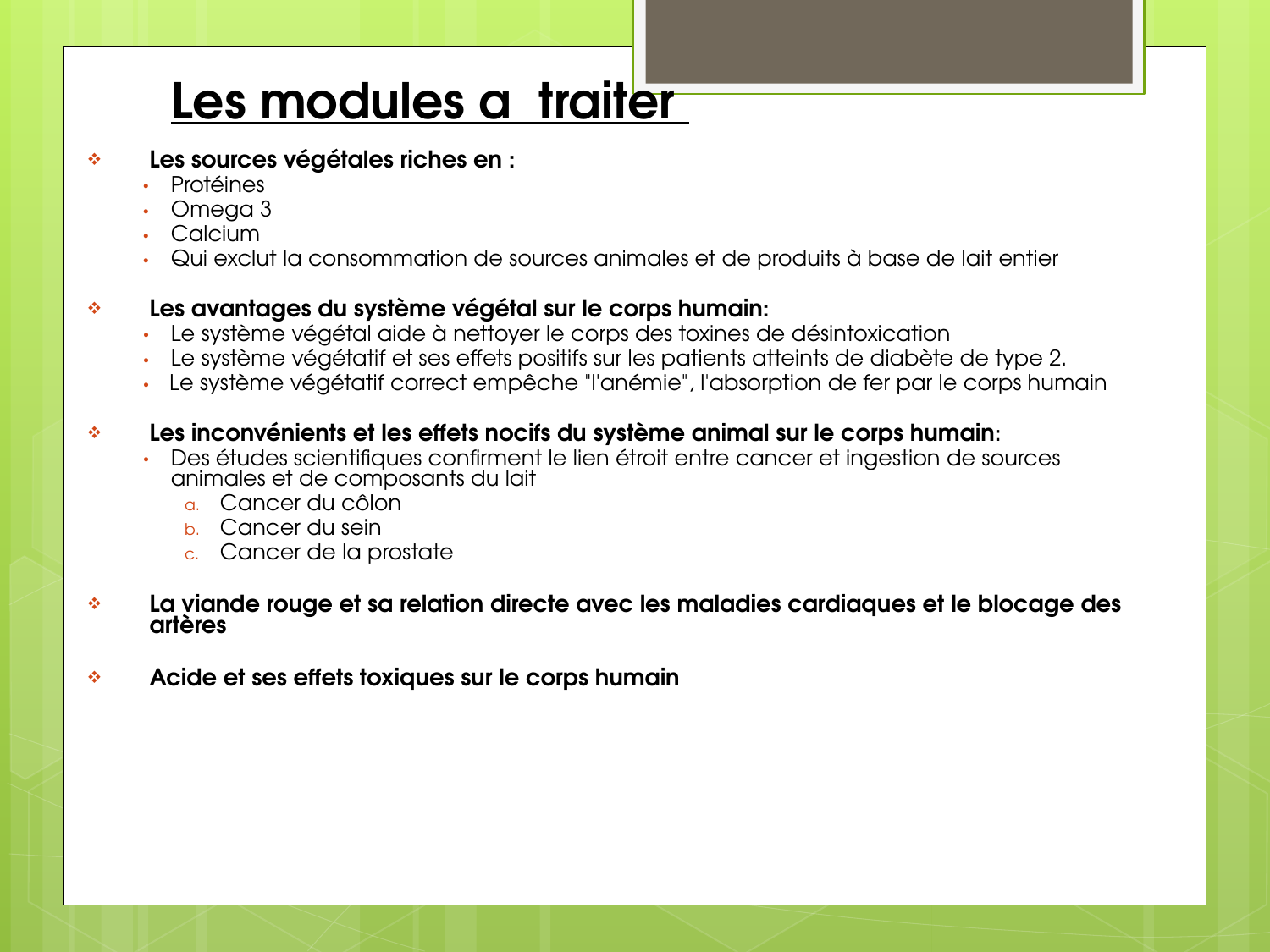

Les modules a  traiter

Les sources végétales riches en :
Protéines
Omega 3
Calcium
Qui exclut la consommation de sources animales et de produits à base de lait entier

Les avantages du système végétal sur le corps humain:
Le système végétal aide à nettoyer le corps des toxines de désintoxication
Le système végétatif et ses effets positifs sur les patients atteints de diabète de type 2.
  Le système végétatif correct empêche "l'anémie", l'absorption de fer par le corps humain

Les inconvénients et les effets nocifs du système animal sur le corps humain:
Des études scientifiques confirment le lien étroit entre cancer et ingestion de sources animales et de composants du lait
Cancer du côlon
Cancer du sein
Cancer de la prostate

La viande rouge et sa relation directe avec les maladies cardiaques et le blocage des artères

Acide et ses effets toxiques sur le corps humain

#